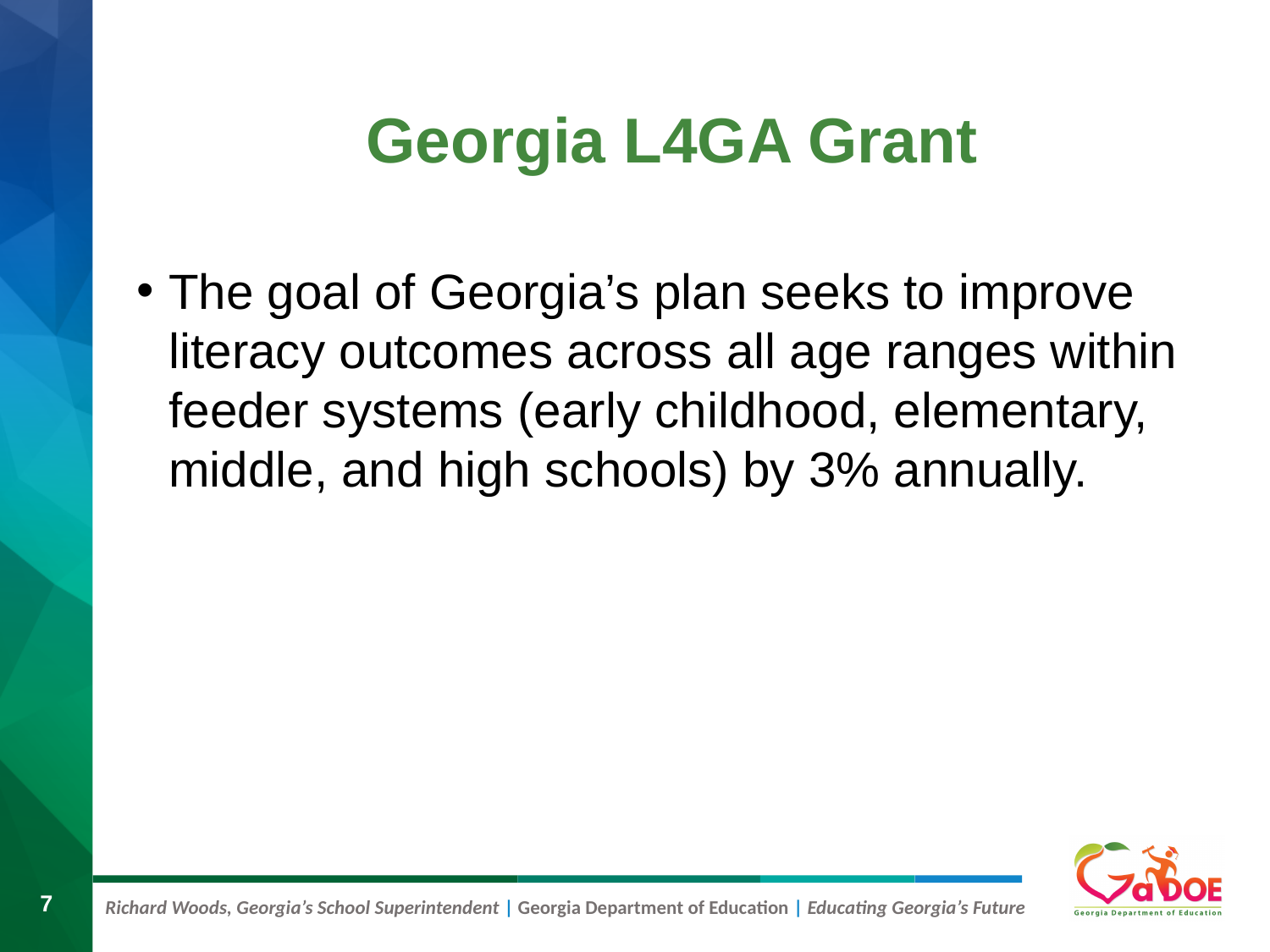

# Georgia L4GA Grant
The goal of Georgia’s plan seeks to improve literacy outcomes across all age ranges within feeder systems (early childhood, elementary, middle, and high schools) by 3% annually.